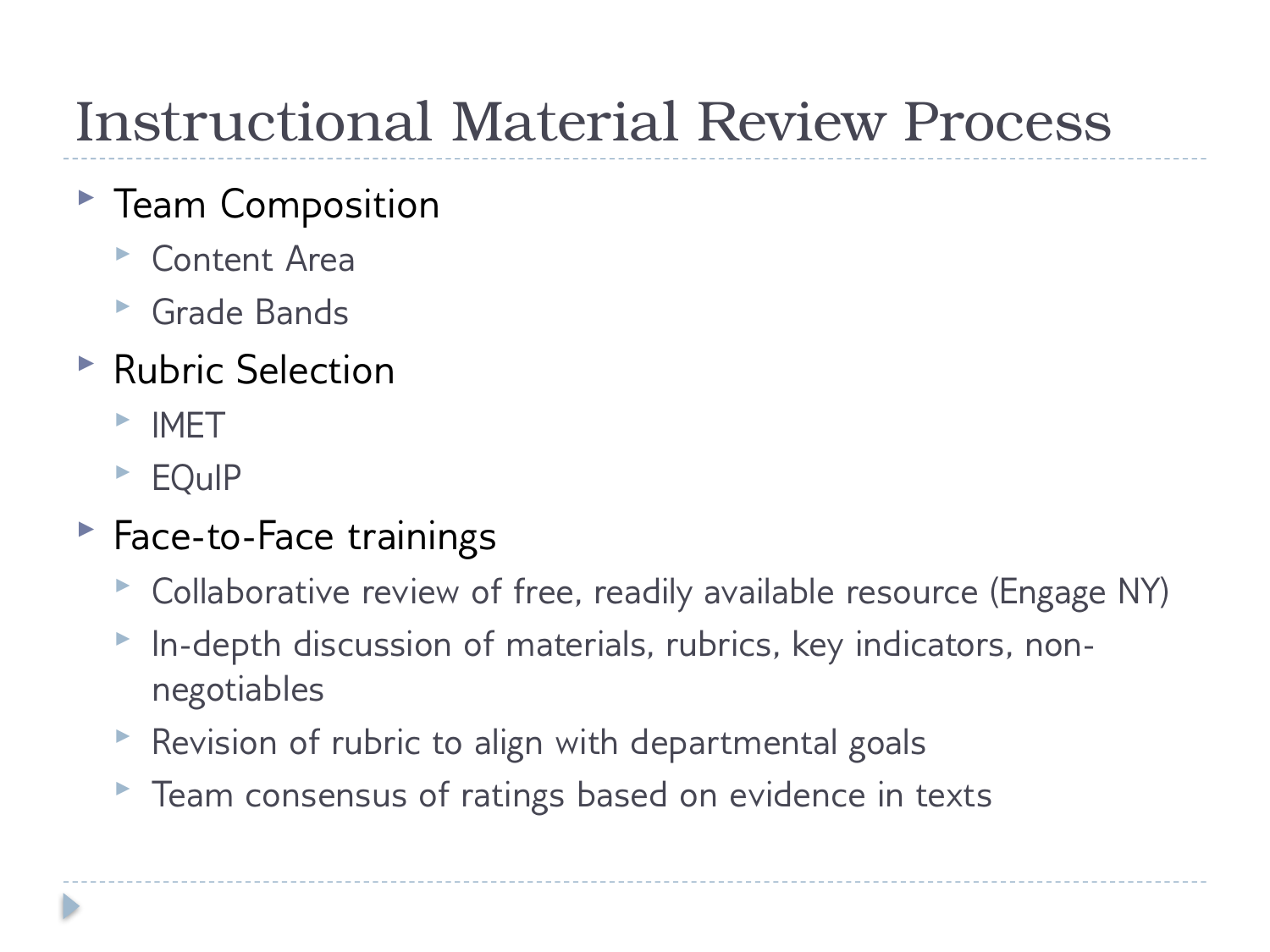

# Instructional Material Review Process
Team Composition
Content Area
Grade Bands
Rubric Selection
IMET
EQuIP
Face-to-Face trainings
Collaborative review of free, readily available resource (Engage NY)
In-depth discussion of materials, rubrics, key indicators, non-negotiables
Revision of rubric to align with departmental goals
Team consensus of ratings based on evidence in texts